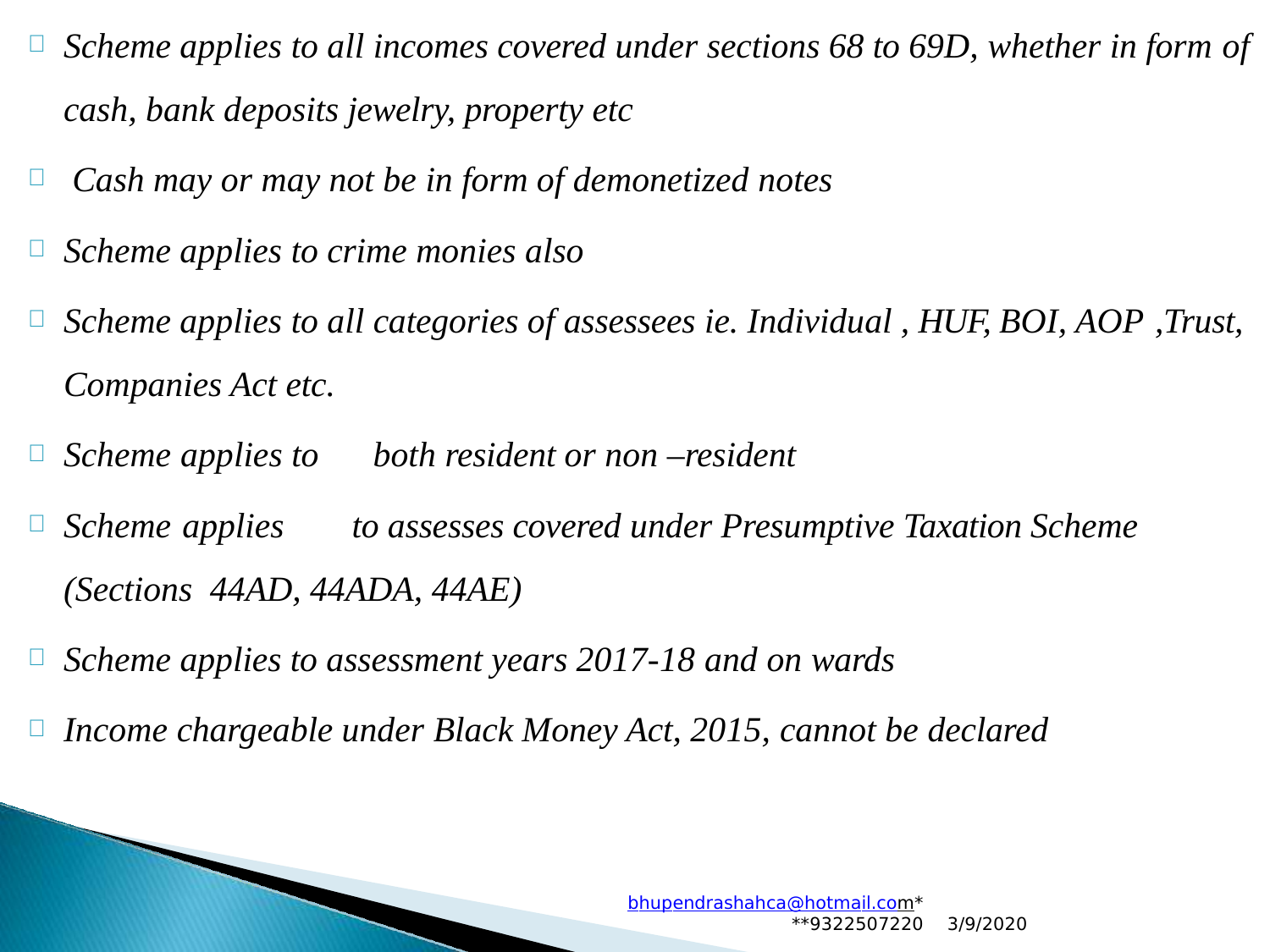

Scheme applies to all incomes covered under sections 68 to 69D, whether in form of
cash, bank deposits jewelry, property etc
Cash may or may not be in form of demonetized notes
Scheme applies to crime monies also
Scheme applies to all categories of assessees ie. Individual , HUF, BOI, AOP ,Trust,
Companies Act etc.
Scheme applies to	both resident or non –resident
Scheme applies	to assesses covered under Presumptive Taxation Scheme (Sections  44AD, 44ADA, 44AE)
Scheme applies to assessment years 2017-18 and on wards
Income chargeable under Black Money Act, 2015, cannot be declared
bhupendrashahca@hotmail.com*
**9322507220
30
3/9/2020